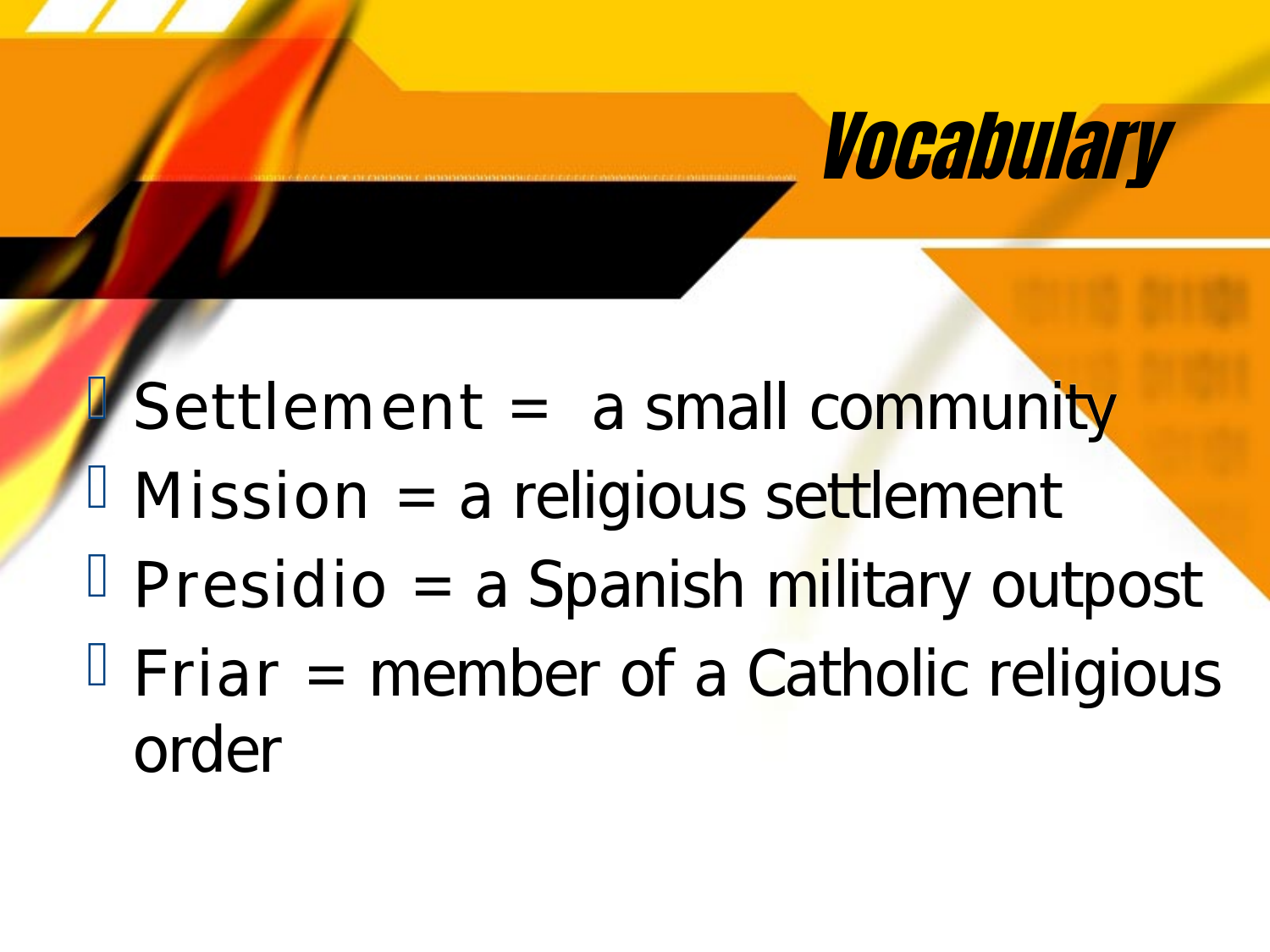

# Vocabulary
Settlement =  a small community
Mission = a religious settlement
Presidio = a Spanish military outpost
Friar = member of a Catholic religious order